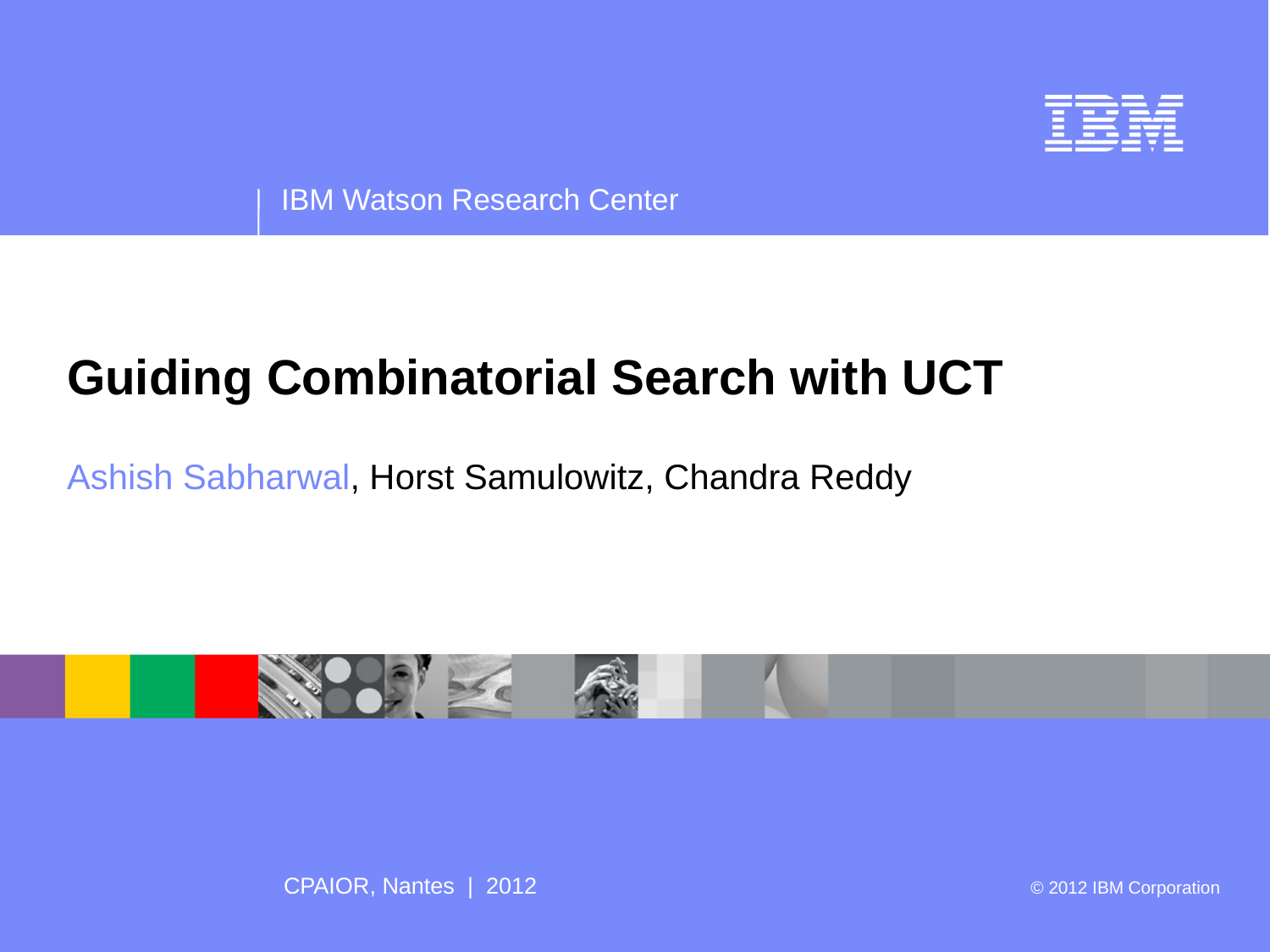

# Guiding Combinatorial Search with UCT Ashish Sabharwal, Horst Samulowitz, Chandra Reddy